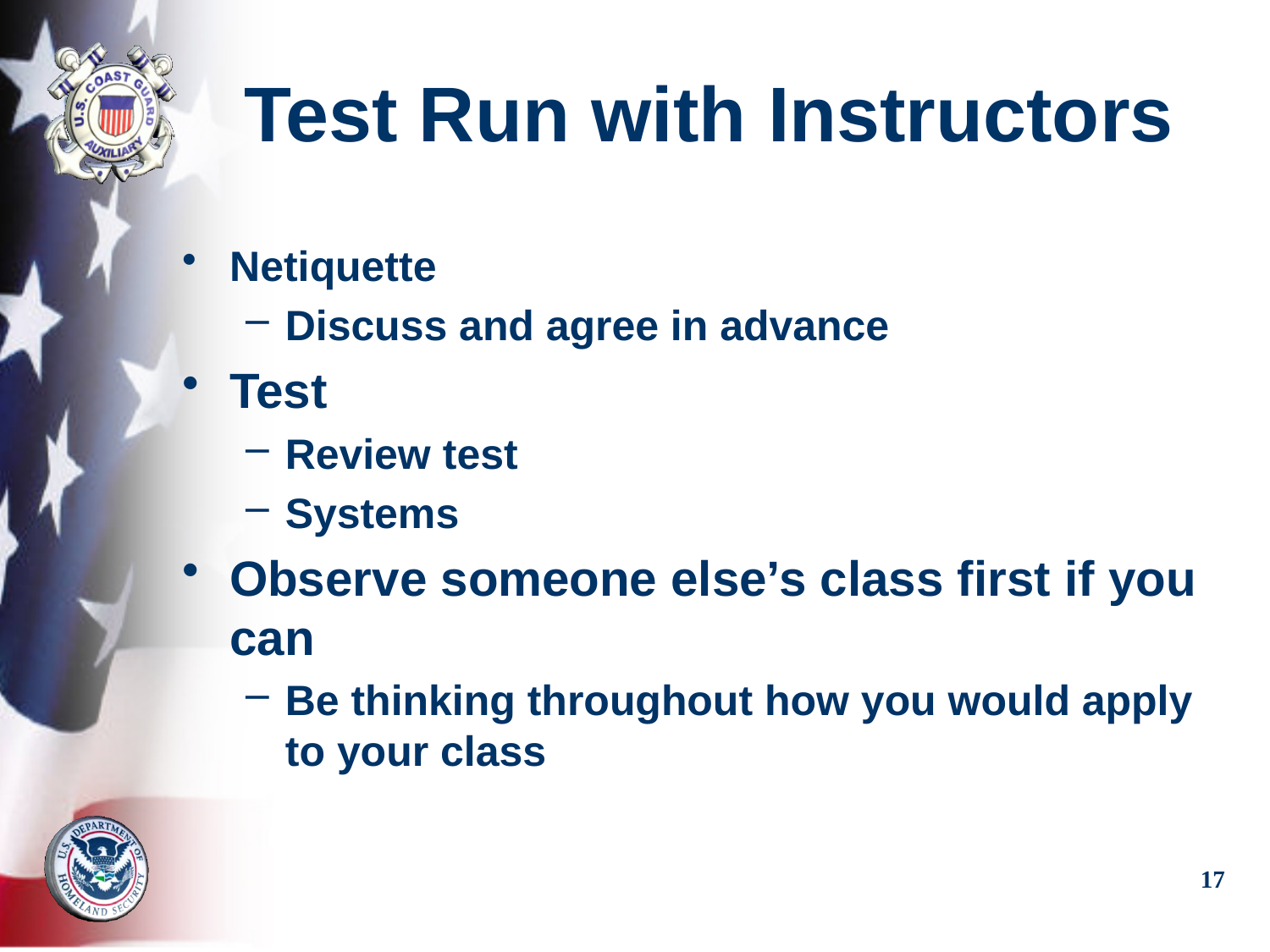

# Test Run with Instructors
Netiquette
Discuss and agree in advance
Test
Review test
Systems
Observe someone else’s class first if you can
Be thinking throughout how you would apply to your class
17